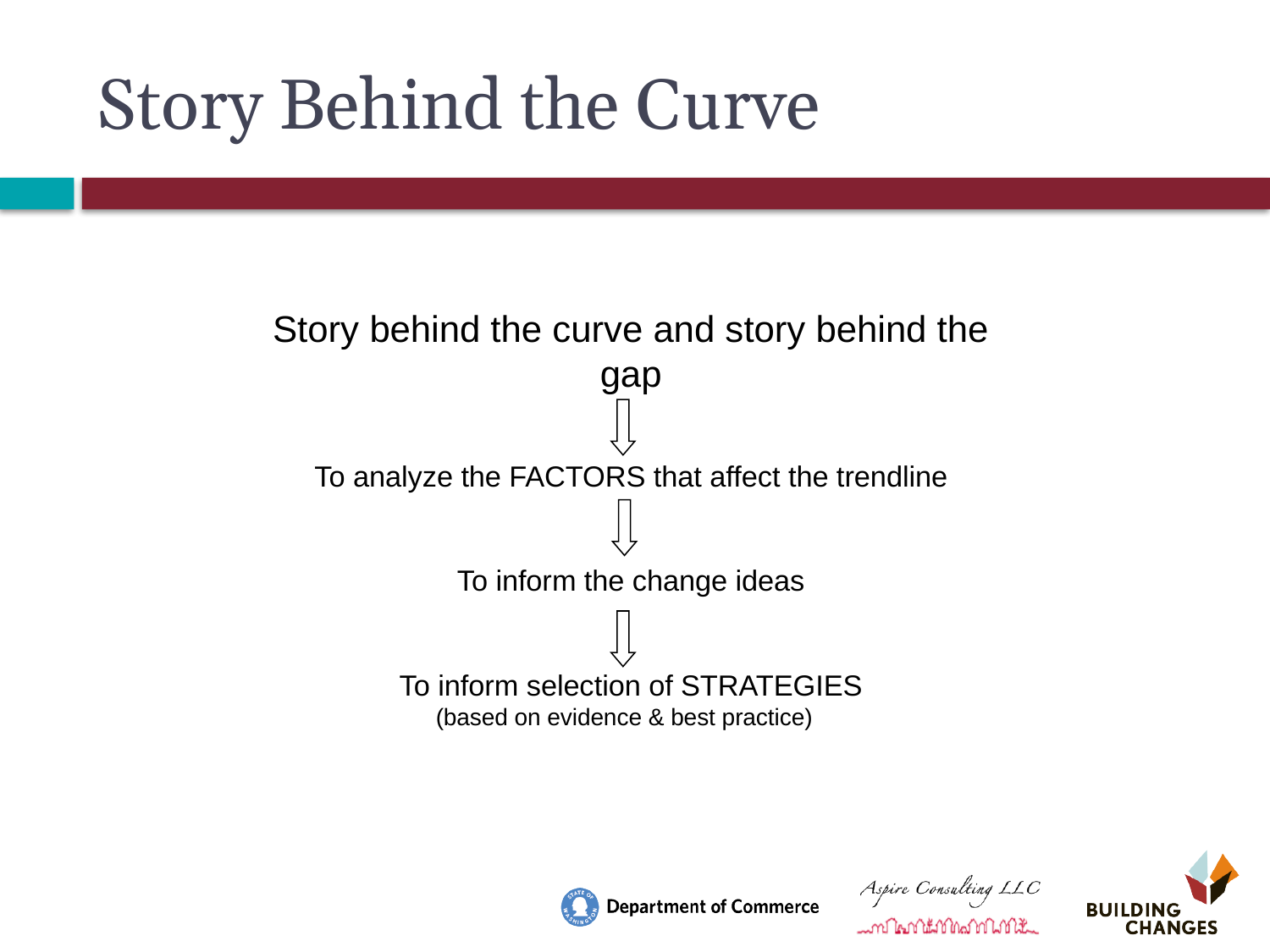

# Story Behind the Curve
Story behind the curve and story behind the gap

To analyze the FACTORS that affect the trendline

To inform the change ideas

To inform selection of STRATEGIES
(based on evidence & best practice)